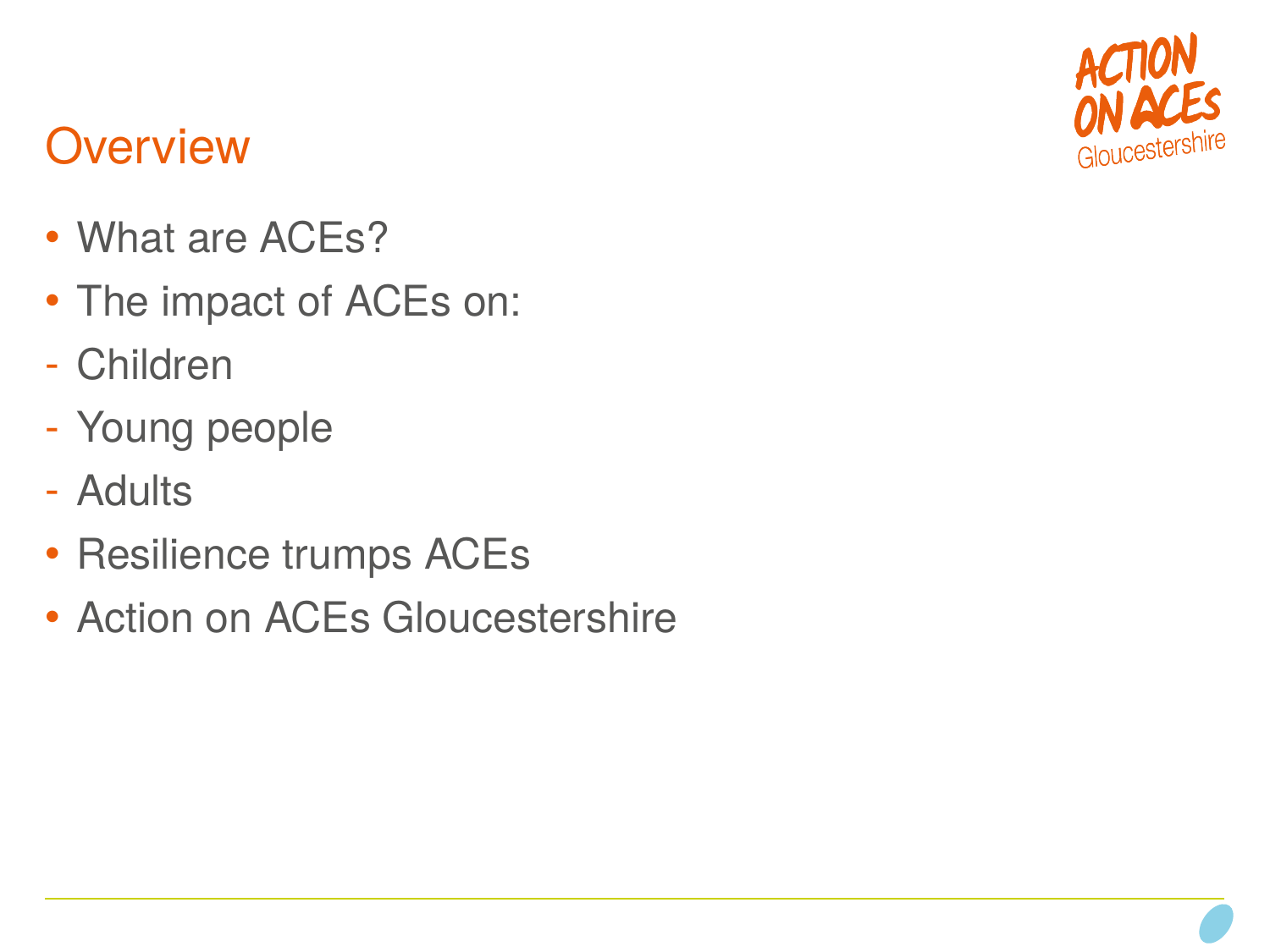

# Overview
What are ACEs?
The impact of ACEs on:
Children
Young people
Adults
Resilience trumps ACEs
Action on ACEs Gloucestershire